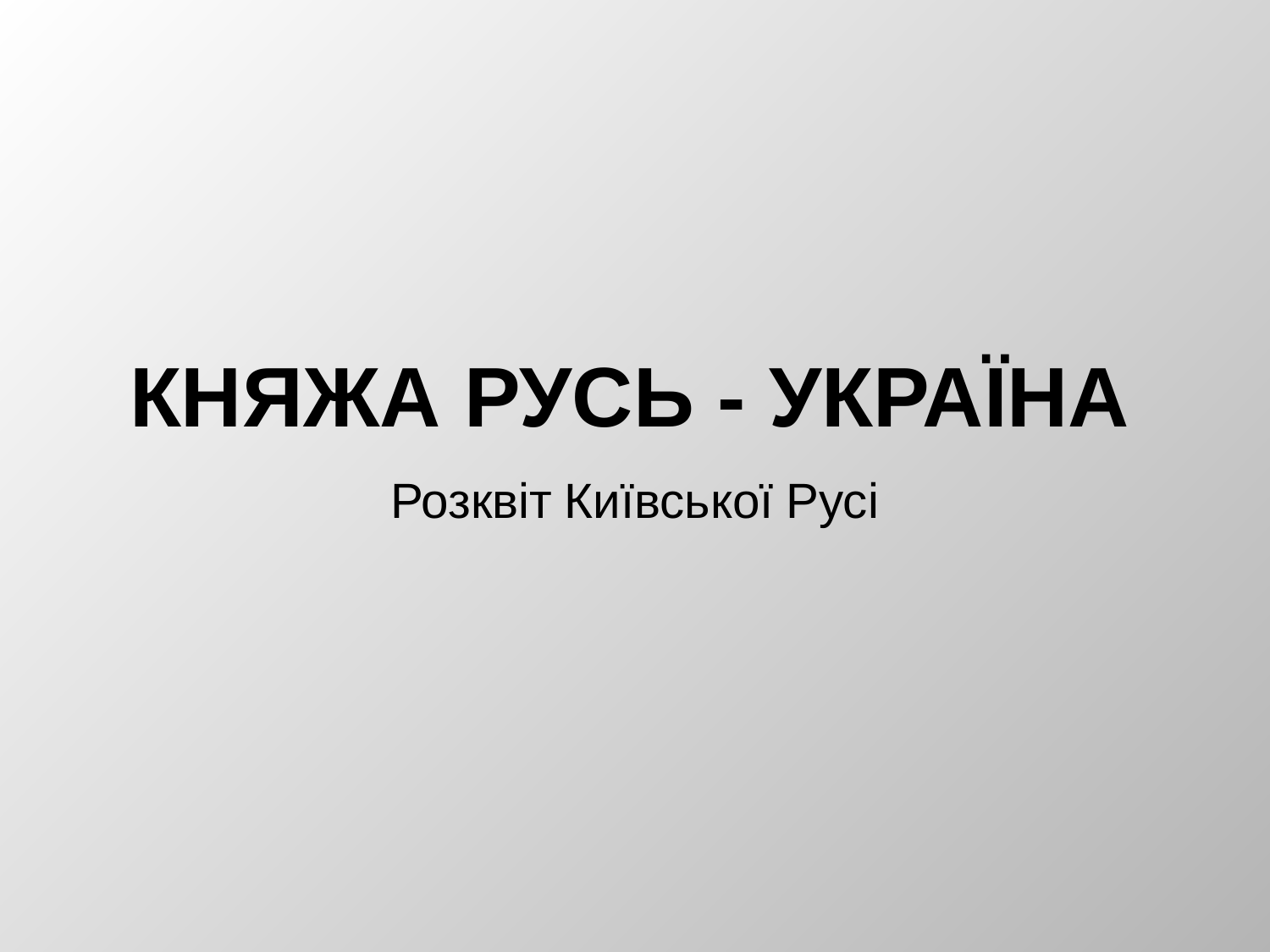

# Княжа Русь - Україна
Розквіт Київської Русі